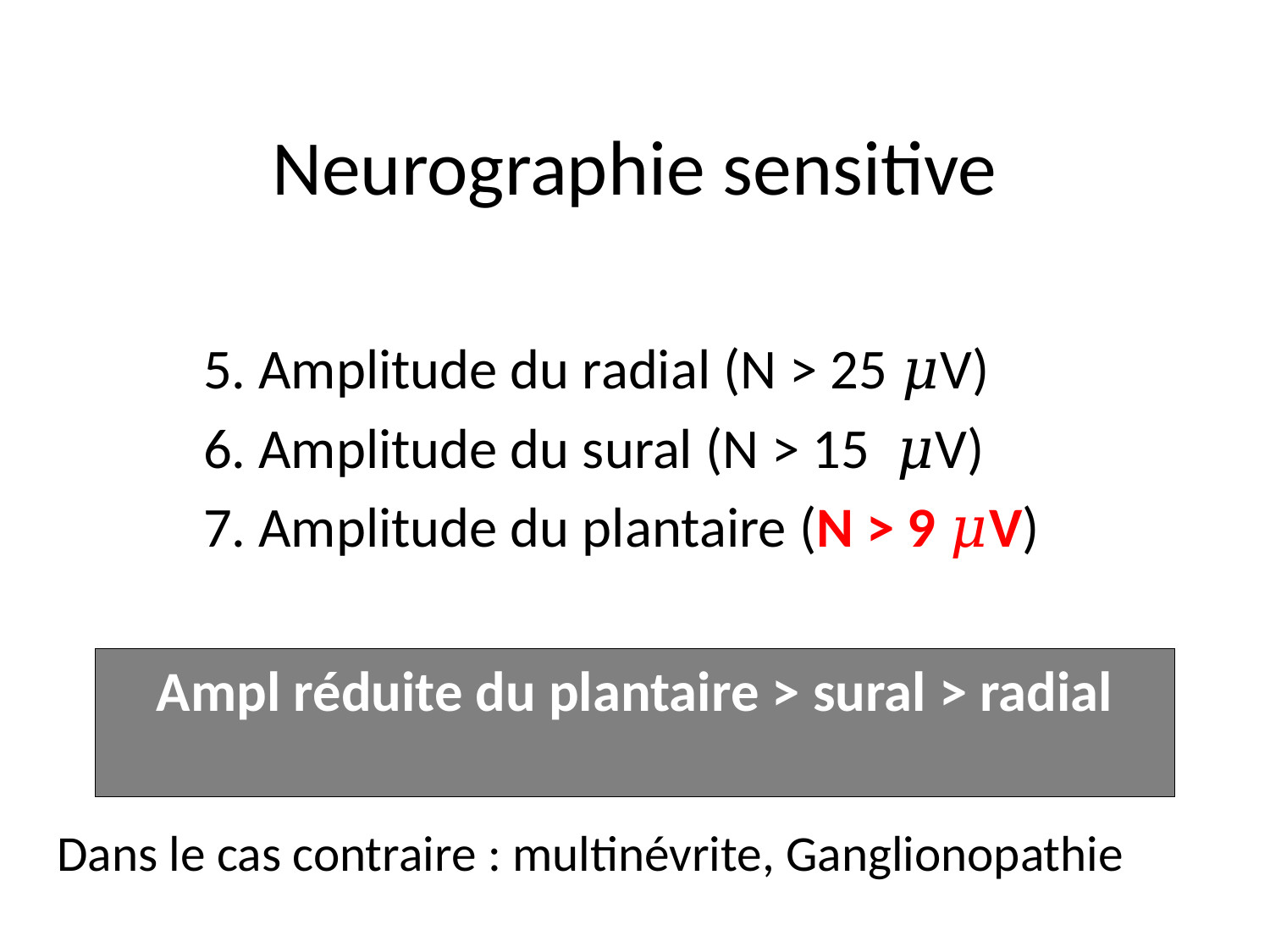

# Neurographie sensitive
5. Amplitude du radial (N > 25 𝜇V)
6. Amplitude du sural (N > 15  𝜇V)
7. Amplitude du plantaire (N > 9 𝜇V)

Ampl réduite du plantaire > sural > radial
Dans le cas contraire : multinévrite, Ganglionopathie